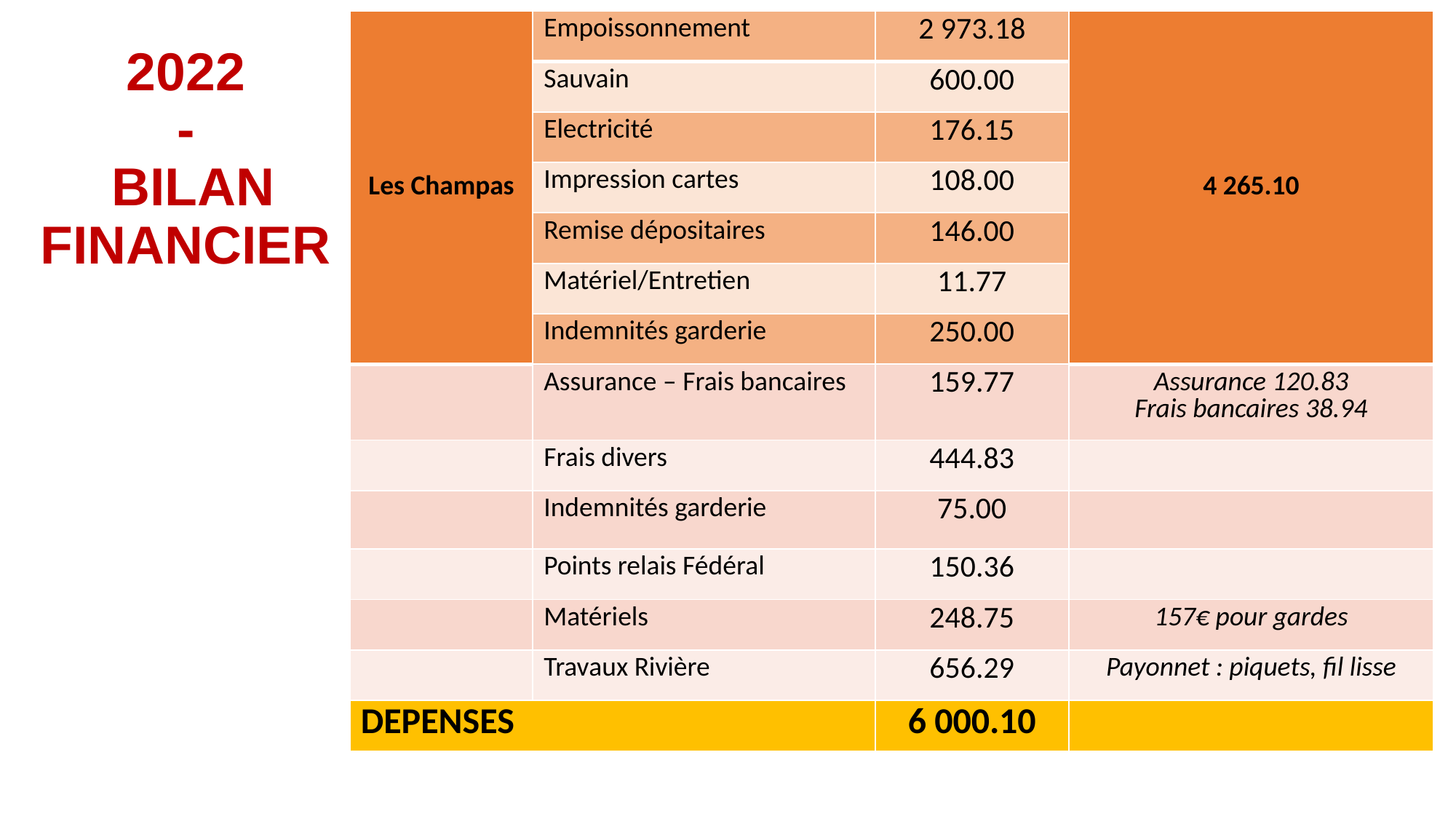

| Les Champas | Empoissonnement | 2 973.18 | 4 265.10 |
| --- | --- | --- | --- |
|  | Sauvain | 600.00 |  |
|  | Electricité | 176.15 |  |
|  | Impression cartes | 108.00 |  |
|  | Remise dépositaires | 146.00 |  |
|  | Matériel/Entretien | 11.77 |  |
|  | Indemnités garderie | 250.00 |  |
|  | Assurance – Frais bancaires | 159.77 | Assurance 120.83 Frais bancaires 38.94 |
|  | Frais divers | 444.83 |  |
|  | Indemnités garderie | 75.00 |  |
|  | Points relais Fédéral | 150.36 |  |
|  | Matériels | 248.75 | 157€ pour gardes |
|  | Travaux Rivière | 656.29 | Payonnet : piquets, fil lisse |
| DEPENSES |  | 6 000.10 |  |
# 2022 - BILAN FINANCIER